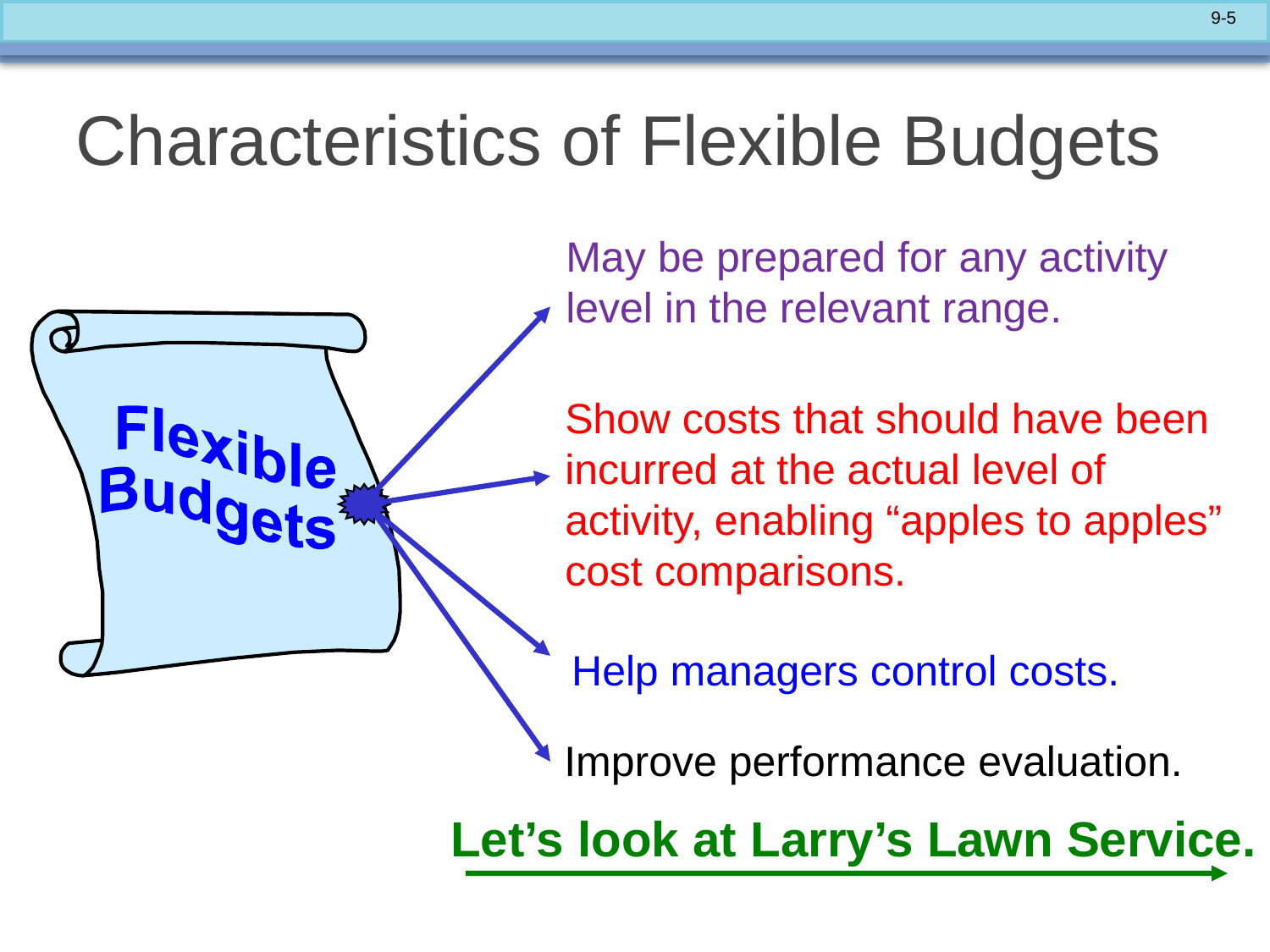

# Characteristics of Flexible Budgets
May be prepared for any activity
level in the relevant range.

Show costs that should have been
incurred at the actual level of
activity, enabling “apples to apples”
cost comparisons.

Improve performance evaluation.

Help managers control costs.
Let’s look at Larry’s Lawn Service.